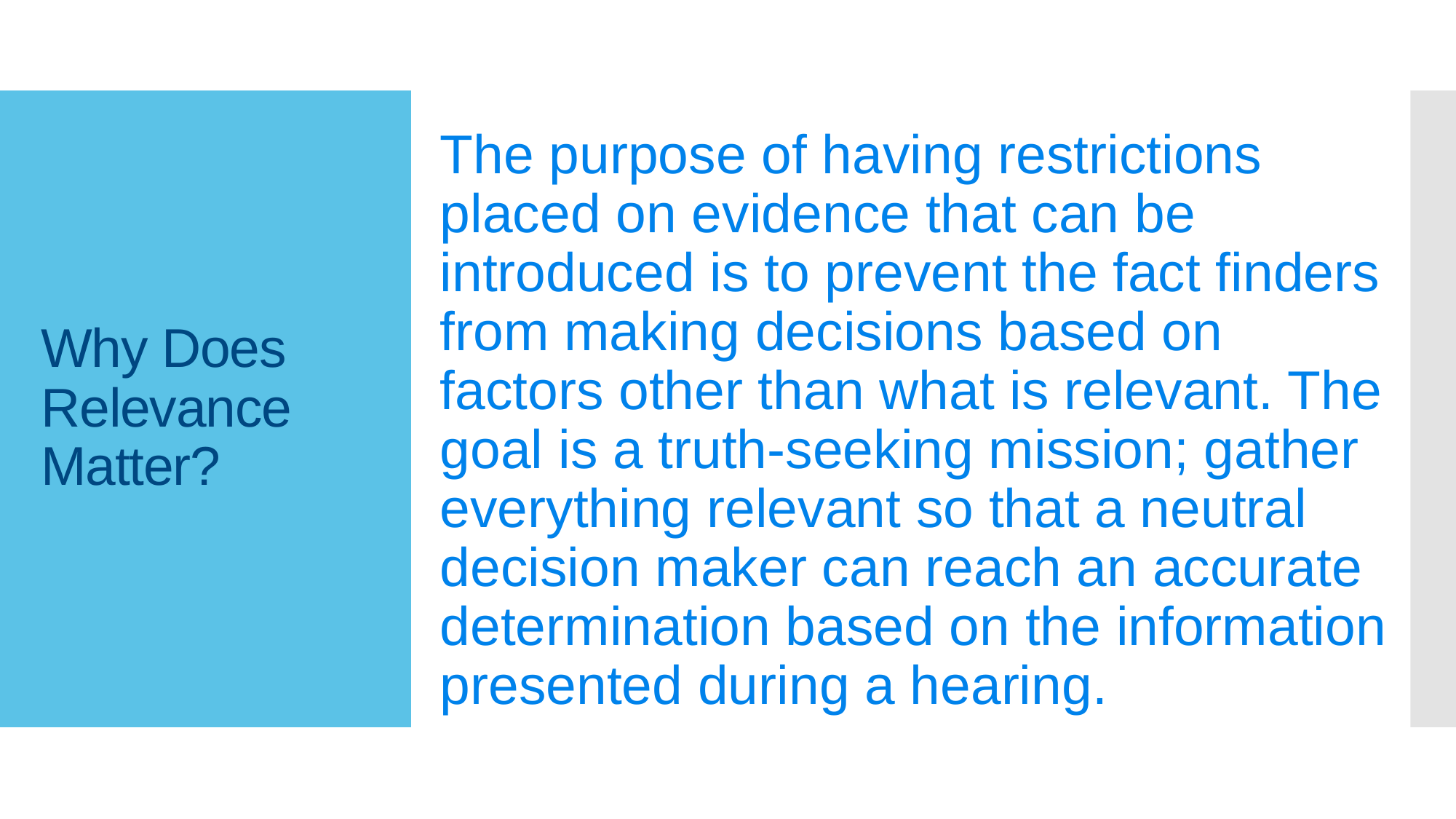

The purpose of having restrictions placed on evidence that can be introduced is to prevent the fact finders from making decisions based on factors other than what is relevant. The goal is a truth-seeking mission; gather everything relevant so that a neutral decision maker can reach an accurate determination based on the information presented during a hearing.

# Why Does Relevance Matter?